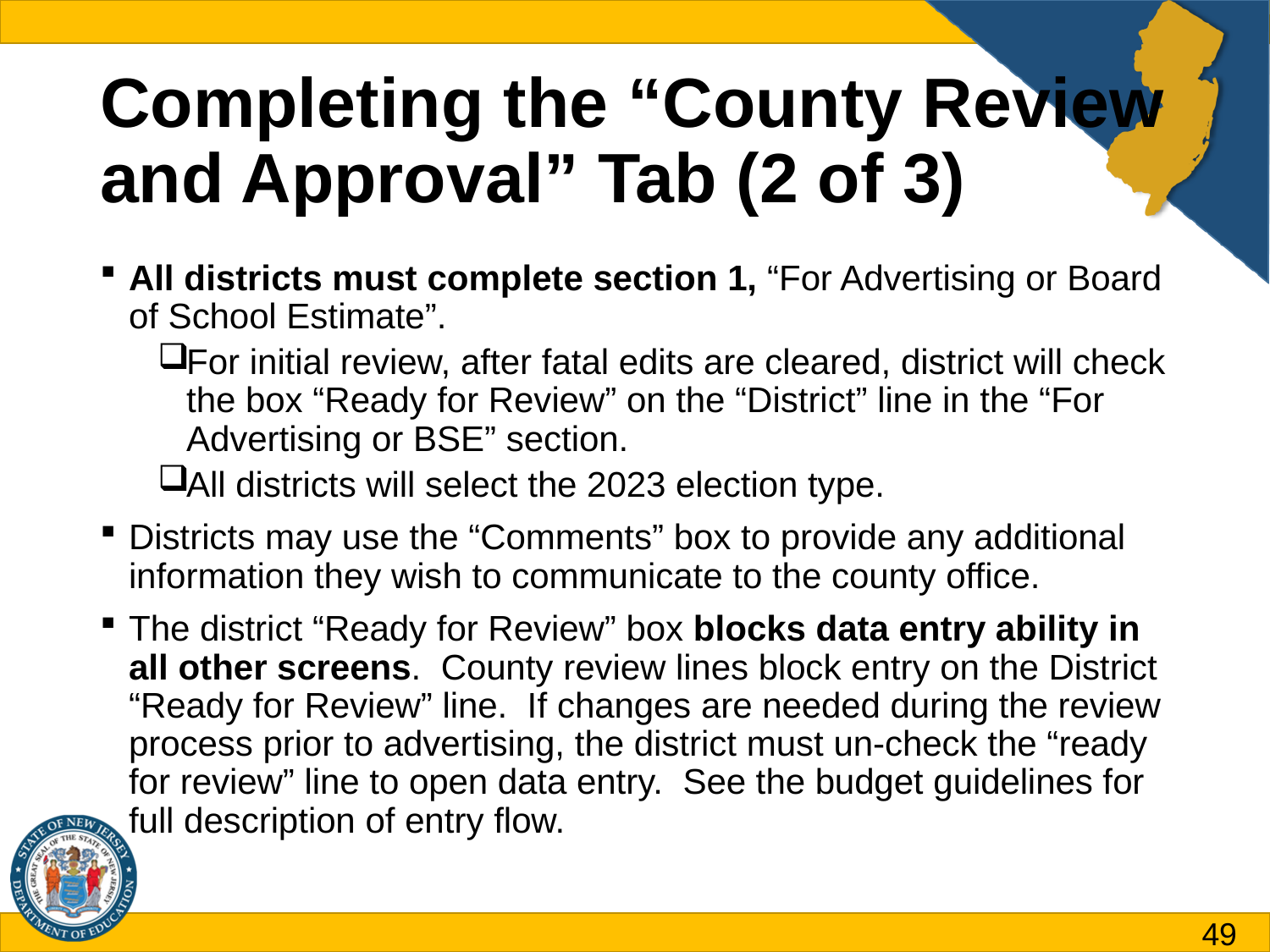

# Completing the “County Review and Approval” Tab (2 of 3)
All districts must complete section 1, “For Advertising or Board of School Estimate”.
For initial review, after fatal edits are cleared, district will check the box “Ready for Review” on the “District” line in the “For Advertising or BSE” section.
All districts will select the 2023 election type.
Districts may use the “Comments” box to provide any additional information they wish to communicate to the county office.
The district “Ready for Review” box blocks data entry ability in all other screens.  County review lines block entry on the District “Ready for Review” line.  If changes are needed during the review process prior to advertising, the district must un-check the “ready for review” line to open data entry.  See the budget guidelines for full description of entry flow.
49